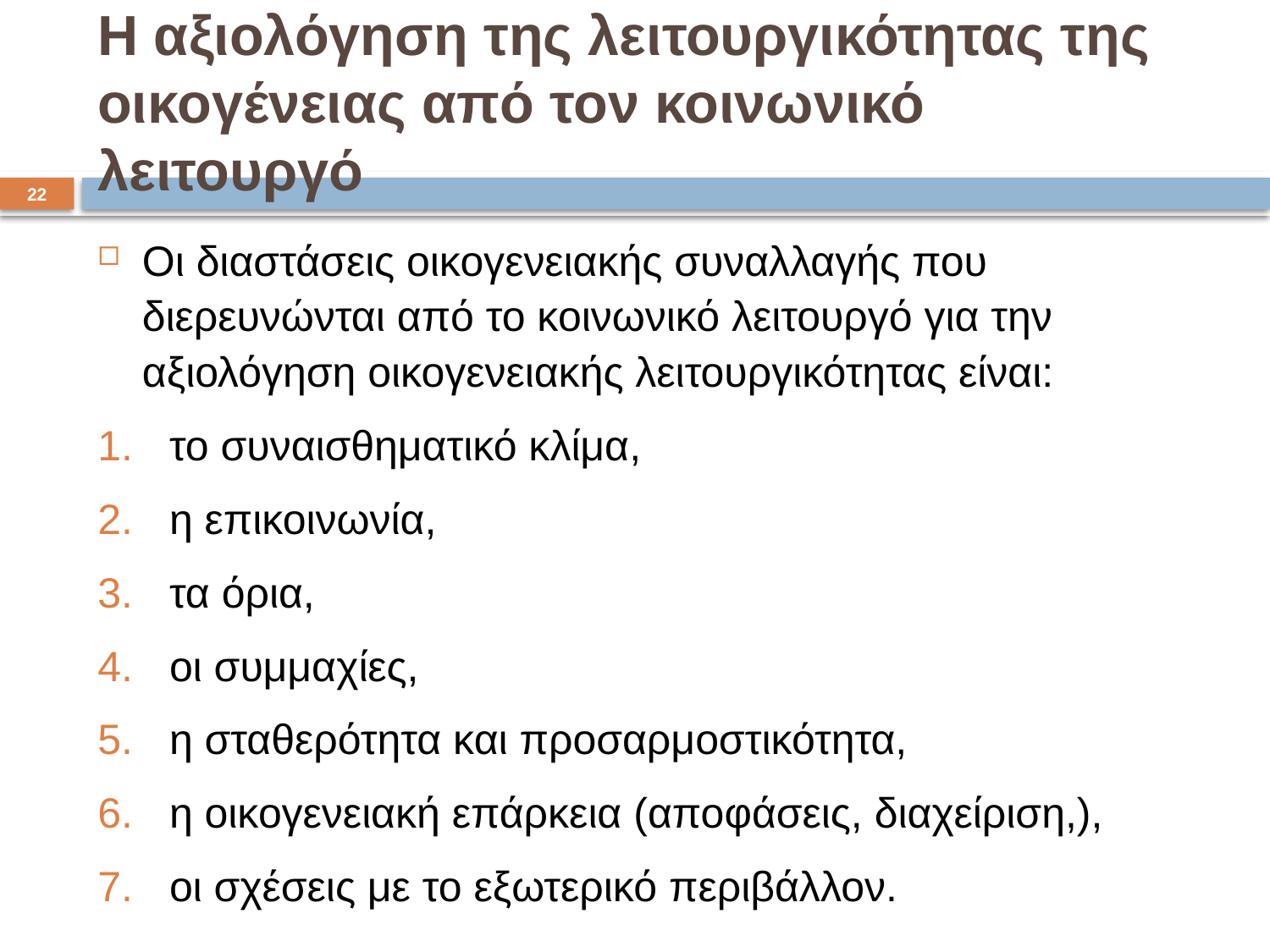

# Η αξιολόγηση της λειτουργικότητας της οικογένειας από τον κοινωνικό λειτουργό
22
Οι διαστάσεις οικογενειακής συναλλαγής που διερευνώνται από το κοινωνικό λειτουργό για την αξιολόγηση οικογενειακής λειτουργικότητας είναι:
το συναισθηματικό κλίμα,
η επικοινωνία,
τα όρια,
οι συμμαχίες,
η σταθερότητα και προσαρμοστικότητα,
η οικογενειακή επάρκεια (αποφάσεις, διαχείριση,),
οι σχέσεις με το εξωτερικό περιβάλλον.